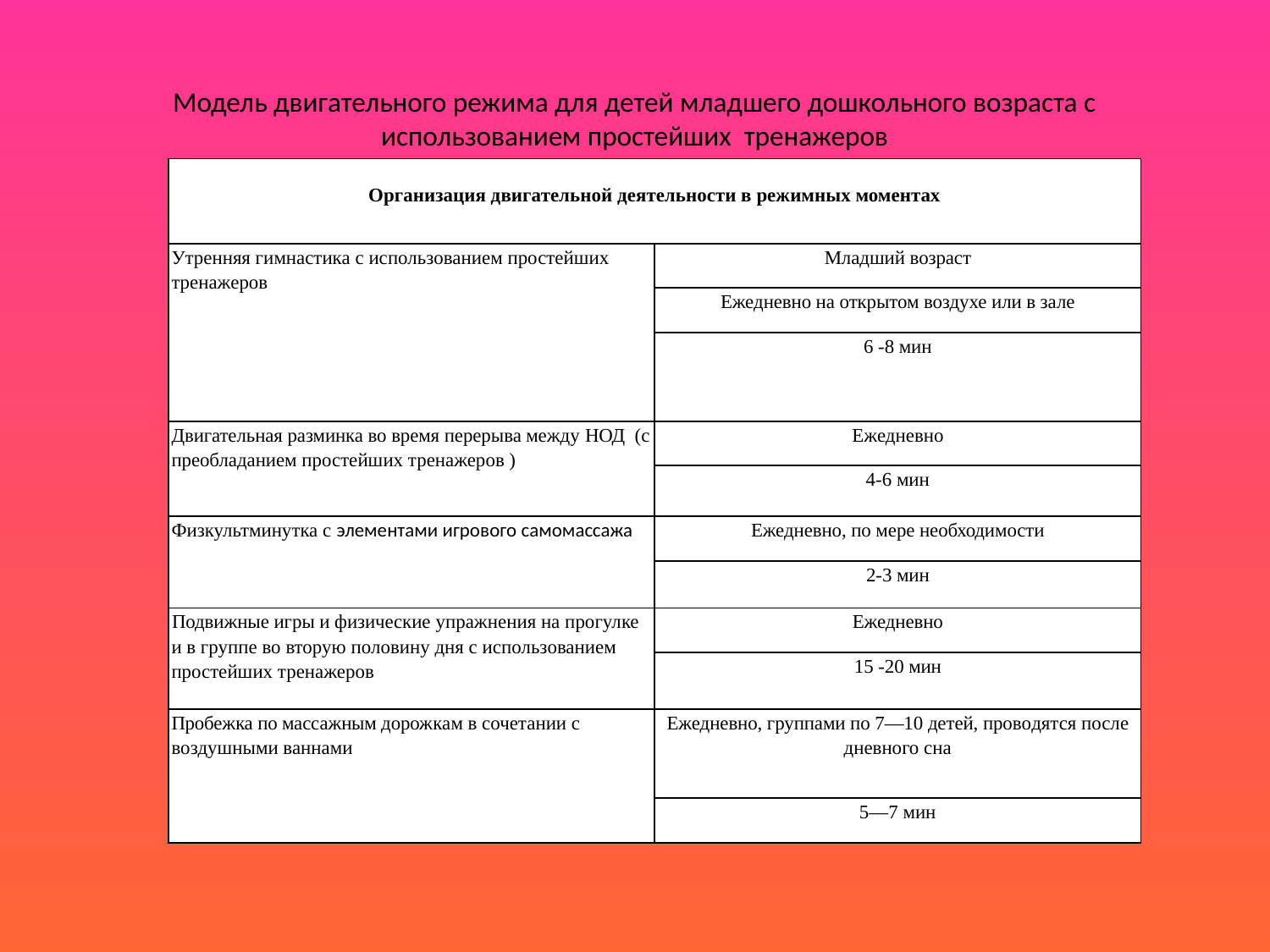

# Модель двигательного режима для детей младшего дошкольного возраста с использованием простейших  тренажеров
| Организация двигательной деятельности в режимных моментах |  |
| --- | --- |
| Утренняя гимнастика с использованием простейших тренажеров | Младший возраст |
|  | Ежедневно на открытом воздухе или в зале |
|  | 6 -8 мин |
| Двигательная разминка во время перерыва между НОД (с преобладанием простейших тренажеров ) | Ежедневно |
|  | 4-6 мин |
| Физкультминутка с элементами игрового самомассажа | Ежедневно, по мере необходимости |
|  | 2-3 мин |
| Подвижные игры и физические упражнения на прогулке и в группе во вторую половину дня с использованием простейших тренажеров | Ежедневно |
|  | 15 -20 мин |
| Пробежка по массажным дорожкам в сочетании с воздушными ваннами | Ежедневно, группами по 7—10 детей, проводятся после дневного сна |
|  | 5—7 мин |